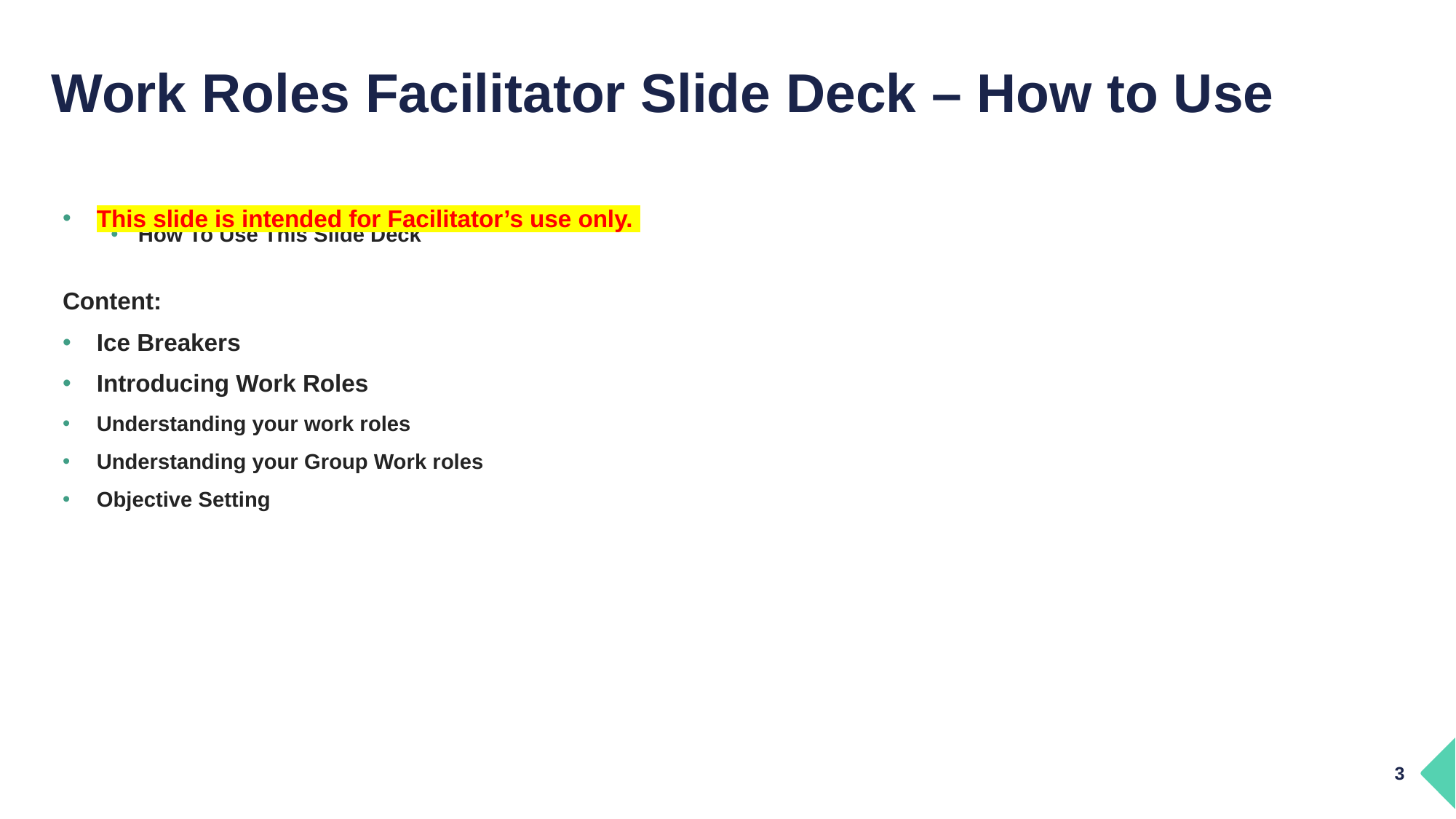

# Work Roles Facilitator Slide Deck – How to Use
How To Use This Slide Deck
This slide is intended for Facilitator’s use only.

Content:
Ice Breakers
Introducing Work Roles
Understanding your work roles
Understanding your Group Work roles
Objective Setting